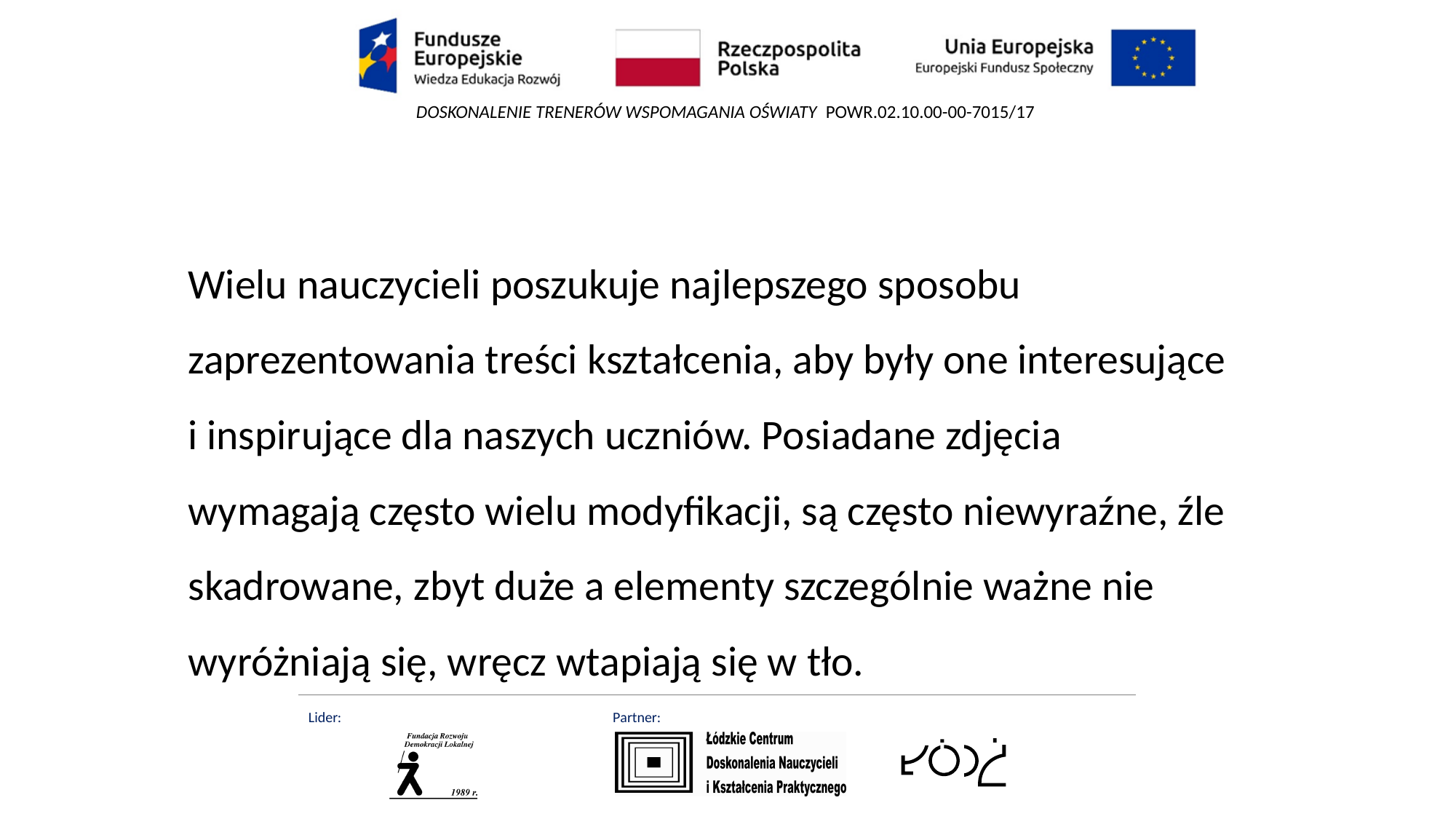

Wielu nauczycieli poszukuje najlepszego sposobu zaprezentowania treści kształcenia, aby były one interesujące i inspirujące dla naszych uczniów. Posiadane zdjęcia wymagają często wielu modyfikacji, są często niewyraźne, źle skadrowane, zbyt duże a elementy szczególnie ważne nie wyróżniają się, wręcz wtapiają się w tło.